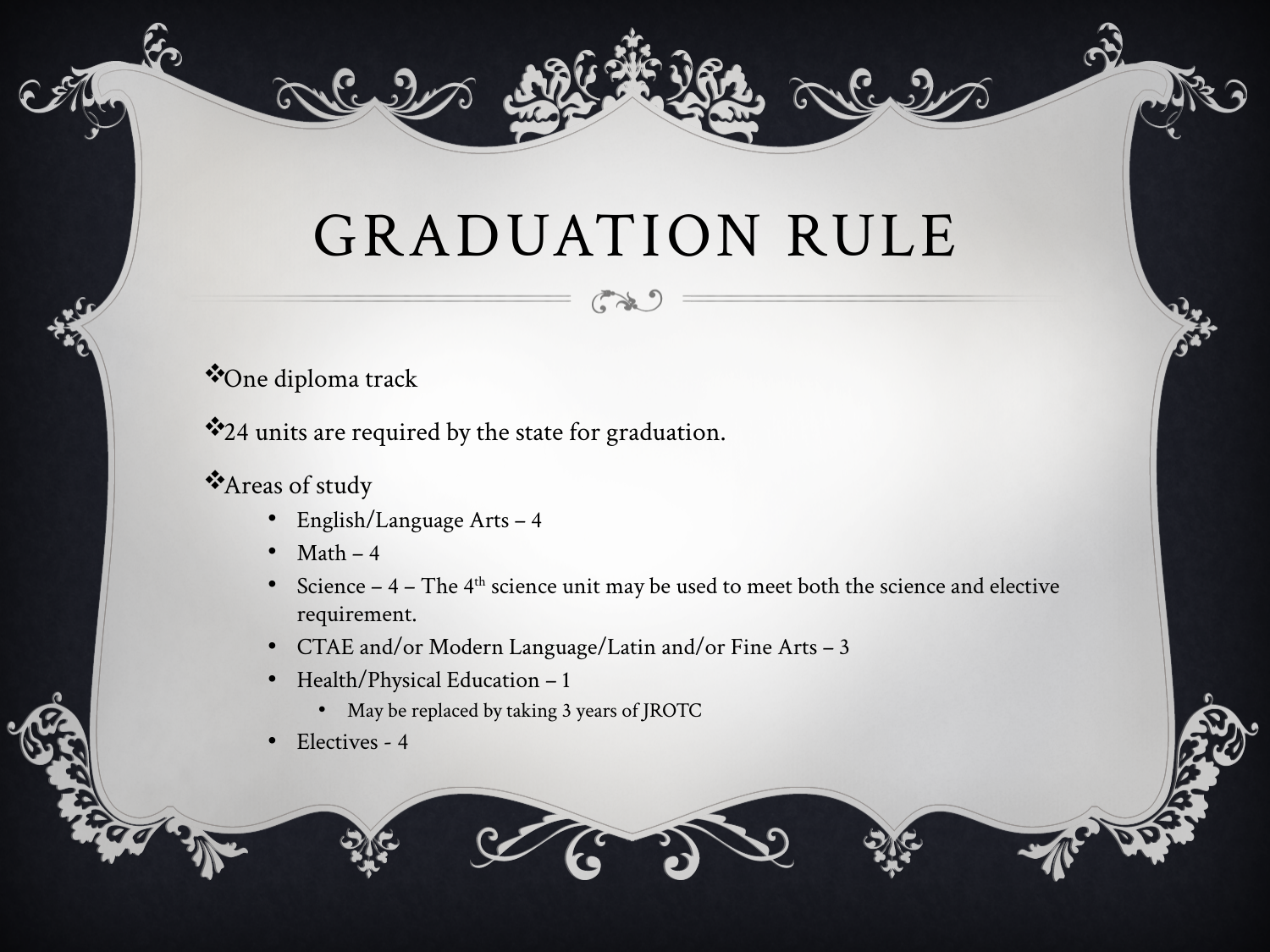

# Graduation Rule
One diploma track
24 units are required by the state for graduation.
Areas of study
English/Language Arts – 4
Math – 4
Science – 4 – The 4th science unit may be used to meet both the science and elective requirement.
CTAE and/or Modern Language/Latin and/or Fine Arts – 3
Health/Physical Education – 1
May be replaced by taking 3 years of JROTC
Electives - 4